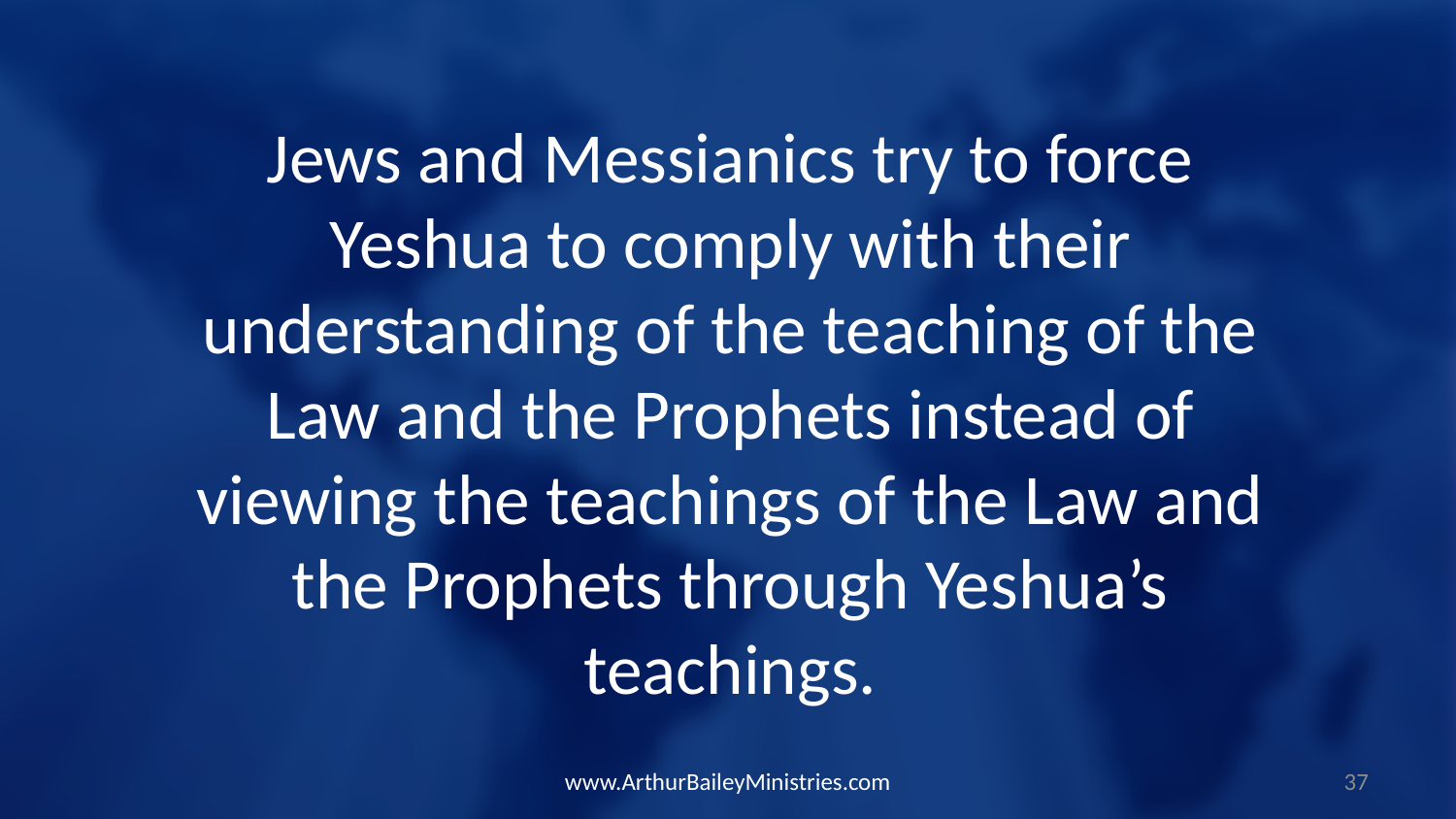

Jews and Messianics try to force Yeshua to comply with their understanding of the teaching of the Law and the Prophets instead of viewing the teachings of the Law and the Prophets through Yeshua’s teachings.

www.ArthurBaileyMinistries.com
37